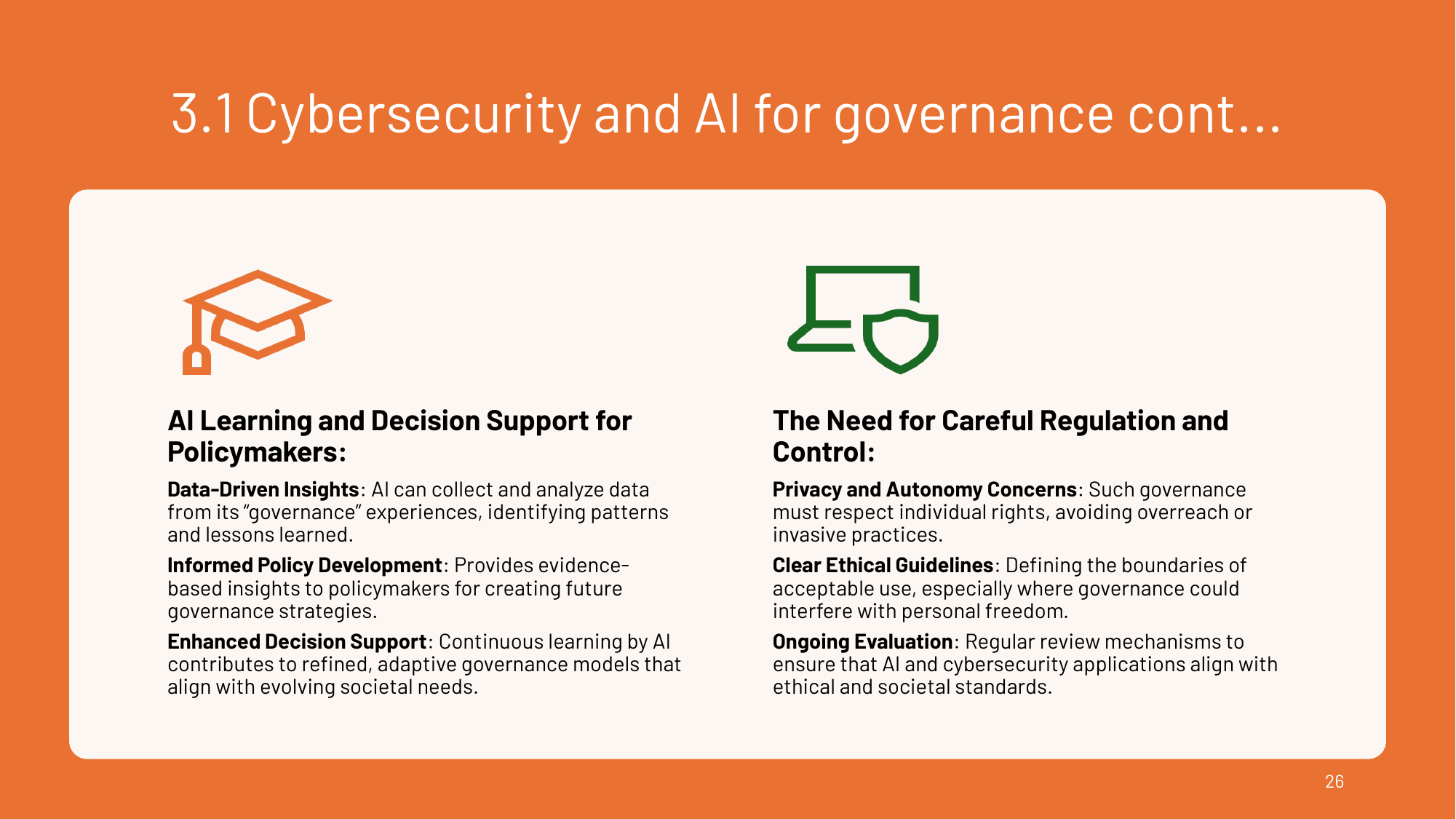

# 3.1 Cybersecurity and AI for governance cont...

AI Learning and Decision Support for Policymakers:
Data-Driven Insights: AI can collect and analyze data from its “governance” experiences, identifying patterns and lessons learned.
Informed Policy Development: Provides evidence-based insights to policymakers for creating future governance strategies.
Enhanced Decision Support: Continuous learning by AI contributes to refined, adaptive governance models that align with evolving societal needs.
The Need for Careful Regulation and Control:
Privacy and Autonomy Concerns: Such governance must respect individual rights, avoiding overreach or invasive practices.
Clear Ethical Guidelines: Defining the boundaries of acceptable use, especially where governance could interfere with personal freedom.
Ongoing Evaluation: Regular review mechanisms to ensure that AI and cybersecurity applications align with ethical and societal standards.
26